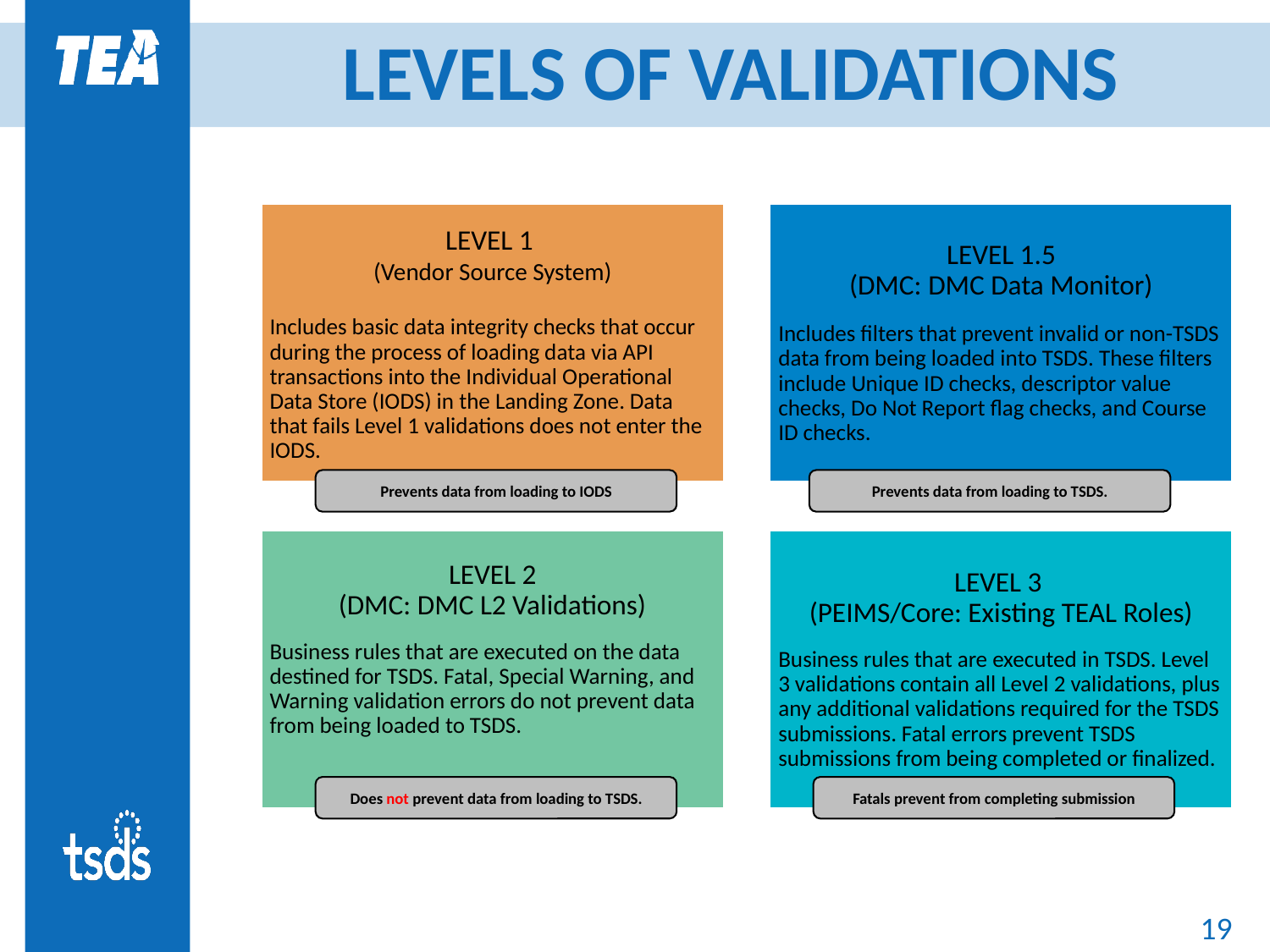

# LEVELS OF VALIDATIONS
LEVEL 1
(Vendor Source System)

Includes basic data integrity checks that occur during the process of loading data via API transactions into the Individual Operational Data Store (IODS) in the Landing Zone. Data that fails Level 1 validations does not enter the IODS.
LEVEL 1.5
(DMC: DMC Data Monitor)

Includes filters that prevent invalid or non-TSDS data from being loaded into TSDS. These filters include Unique ID checks, descriptor value checks, Do Not Report flag checks, and Course ID checks.
LEVEL 2
(DMC: DMC L2 Validations)

Business rules that are executed on the data destined for TSDS. Fatal, Special Warning, and Warning validation errors do not prevent data from being loaded to TSDS.

LEVEL 3
(PEIMS/Core: Existing TEAL Roles)

Business rules that are executed in TSDS. Level 3 validations contain all Level 2 validations, plus any additional validations required for the TSDS submissions. Fatal errors prevent TSDS submissions from being completed or finalized.
Prevents data from loading to IODS
Prevents data from loading to TSDS.
Does not prevent data from loading to TSDS.
Fatals prevent from completing submission
19